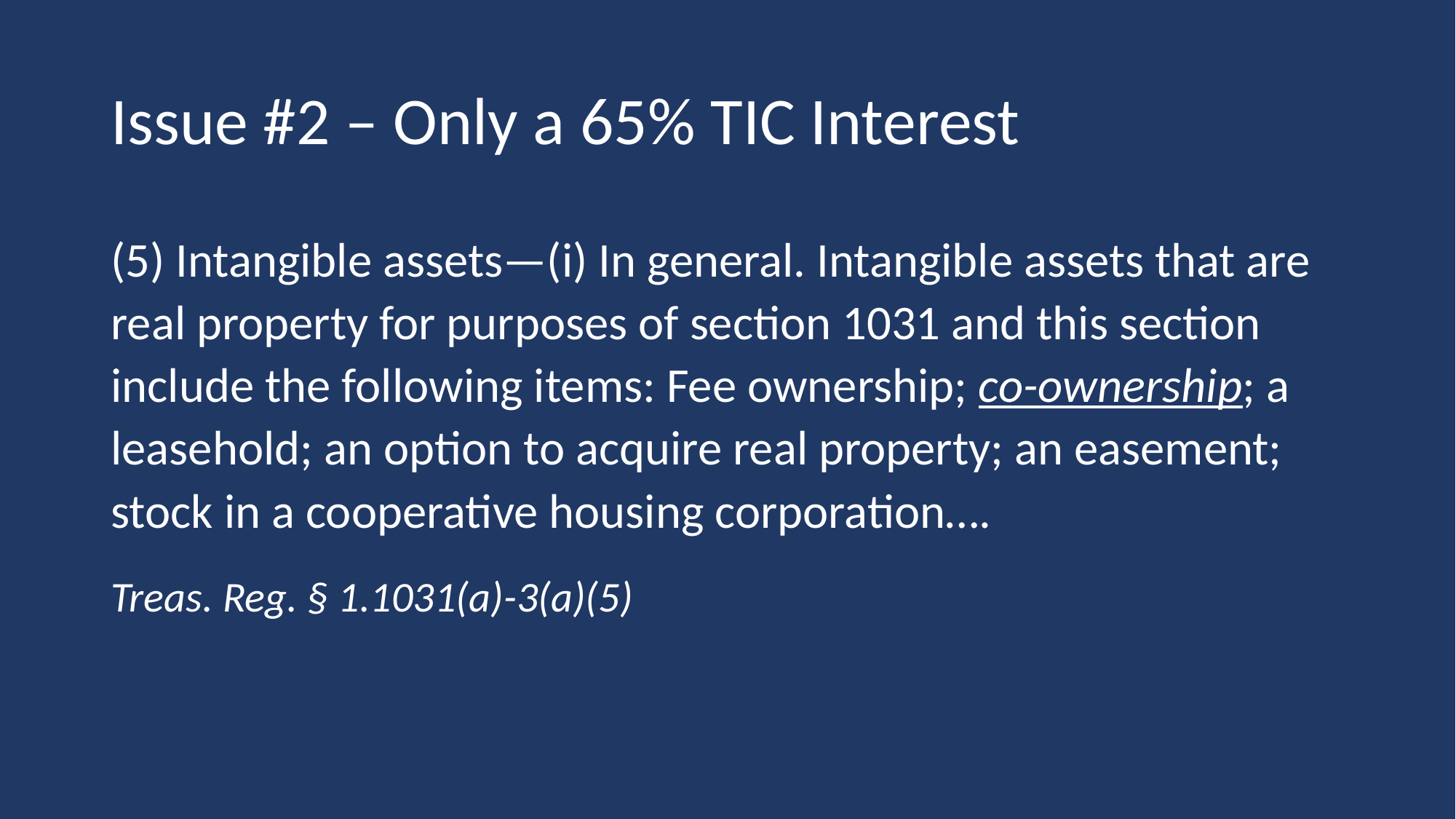

# Issue #2 – Only a 65% TIC Interest
(5) Intangible assets—(i) In general. Intangible assets that are real property for purposes of section 1031 and this section include the following items: Fee ownership; co-ownership; a leasehold; an option to acquire real property; an easement; stock in a cooperative housing corporation….
Treas. Reg. § 1.1031(a)-3(a)(5)